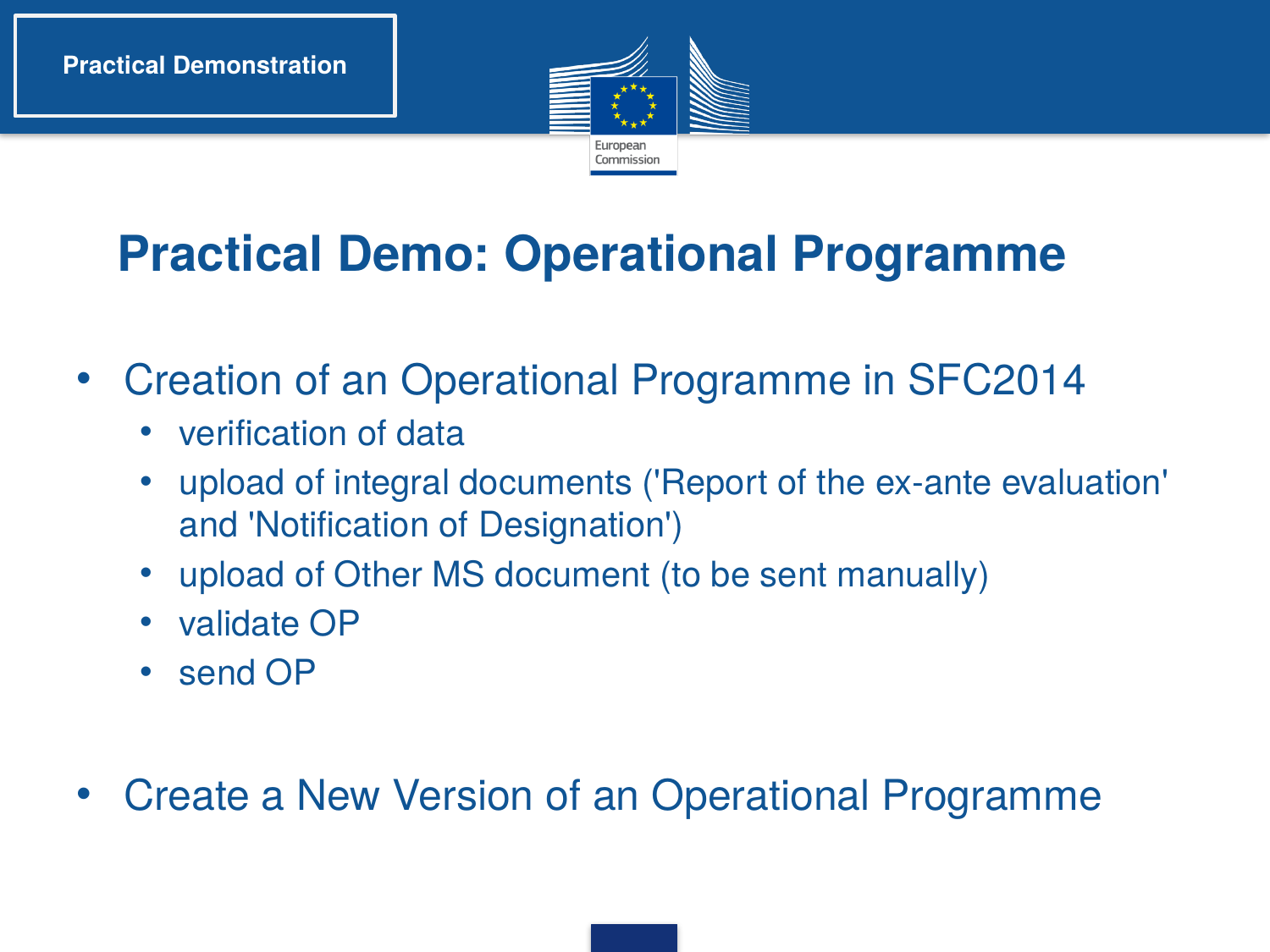

Practical Demonstration
# Practical Demo: Operational Programme
Creation of an Operational Programme in SFC2014
verification of data
upload of integral documents ('Report of the ex-ante evaluation' and 'Notification of Designation')
upload of Other MS document (to be sent manually)
validate OP
send OP

Create a New Version of an Operational Programme